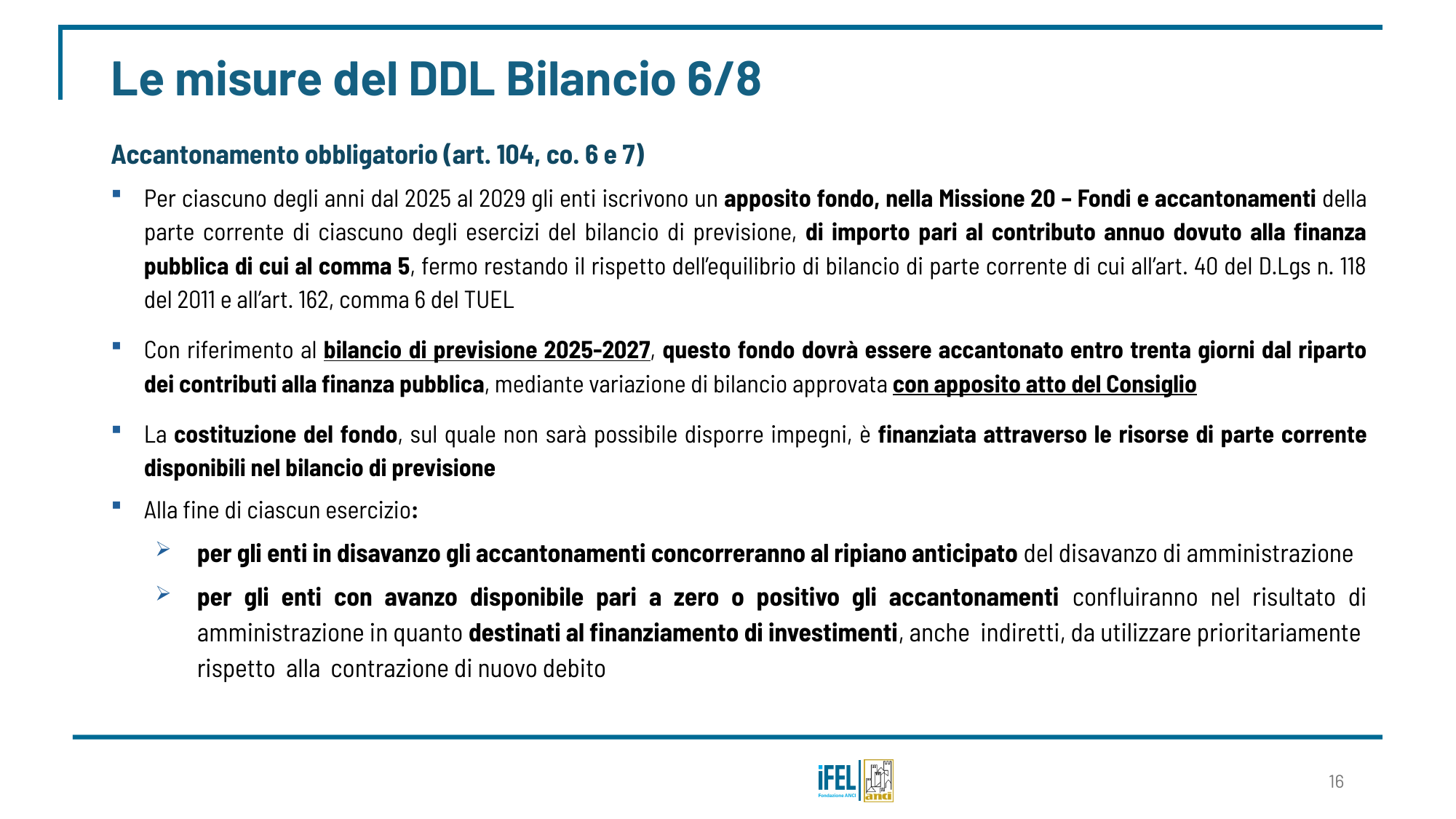

# Le misure del DDL Bilancio 6/8
Accantonamento obbligatorio (art. 104, co. 6 e 7)
Per ciascuno degli anni dal 2025 al 2029 gli enti iscrivono un apposito fondo, nella Missione 20 – Fondi e accantonamenti della parte corrente di ciascuno degli esercizi del bilancio di previsione, di importo pari al contributo annuo dovuto alla finanza pubblica di cui al comma 5, fermo restando il rispetto dell’equilibrio di bilancio di parte corrente di cui all’art. 40 del D.Lgs n. 118 del 2011 e all’art. 162, comma 6 del TUEL
Con riferimento al bilancio di previsione 2025-2027, questo fondo dovrà essere accantonato entro trenta giorni dal riparto dei contributi alla finanza pubblica, mediante variazione di bilancio approvata con apposito atto del Consiglio
La costituzione del fondo, sul quale non sarà possibile disporre impegni, è finanziata attraverso le risorse di parte corrente disponibili nel bilancio di previsione
Alla fine di ciascun esercizio:
per gli enti in disavanzo gli accantonamenti concorreranno al ripiano anticipato del disavanzo di amministrazione
per gli enti con avanzo disponibile pari a zero o positivo gli accantonamenti confluiranno nel risultato di amministrazione in quanto destinati al finanziamento di investimenti, anche  indiretti, da utilizzare prioritariamente  rispetto  alla  contrazione di nuovo debito
16